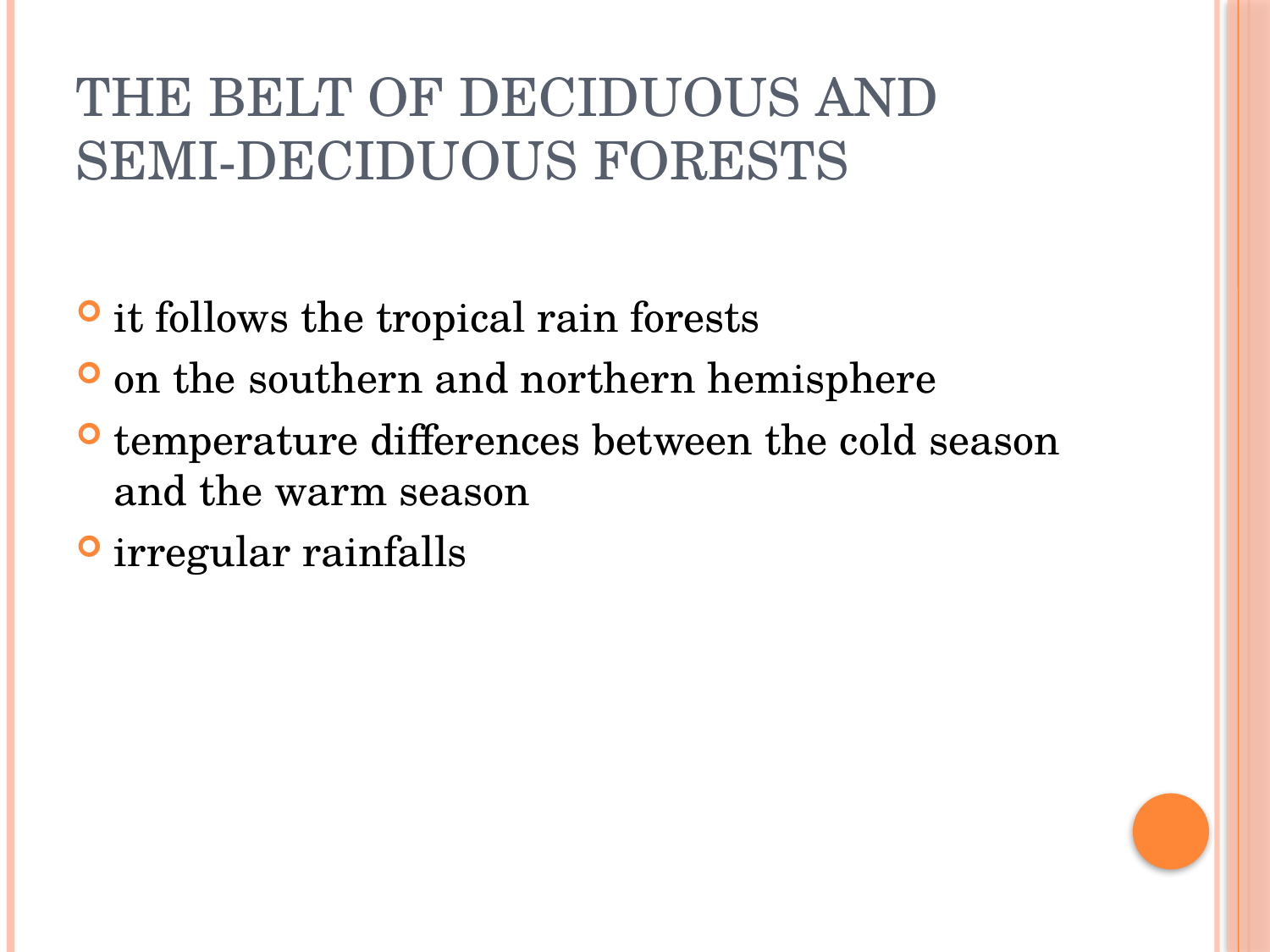

# The belt of deciduous and semi-deciduous forests

it follows the tropical rain forests
on the southern and northern hemisphere
temperature differences between the cold season and the warm season
irregular rainfalls